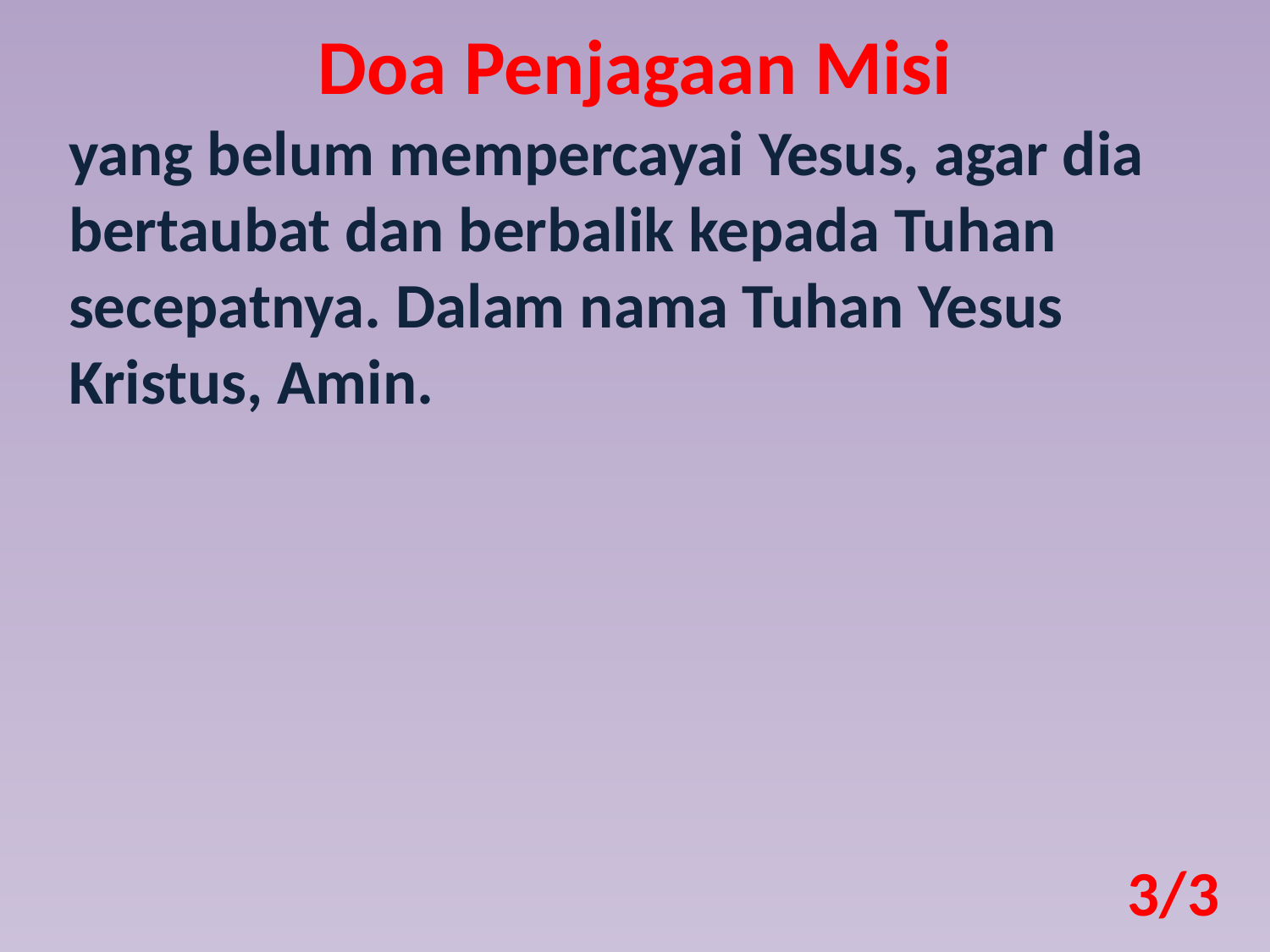

Doa Penjagaan Misi
yang belum mempercayai Yesus, agar dia bertaubat dan berbalik kepada Tuhan secepatnya. Dalam nama Tuhan Yesus Kristus, Amin.
3/3